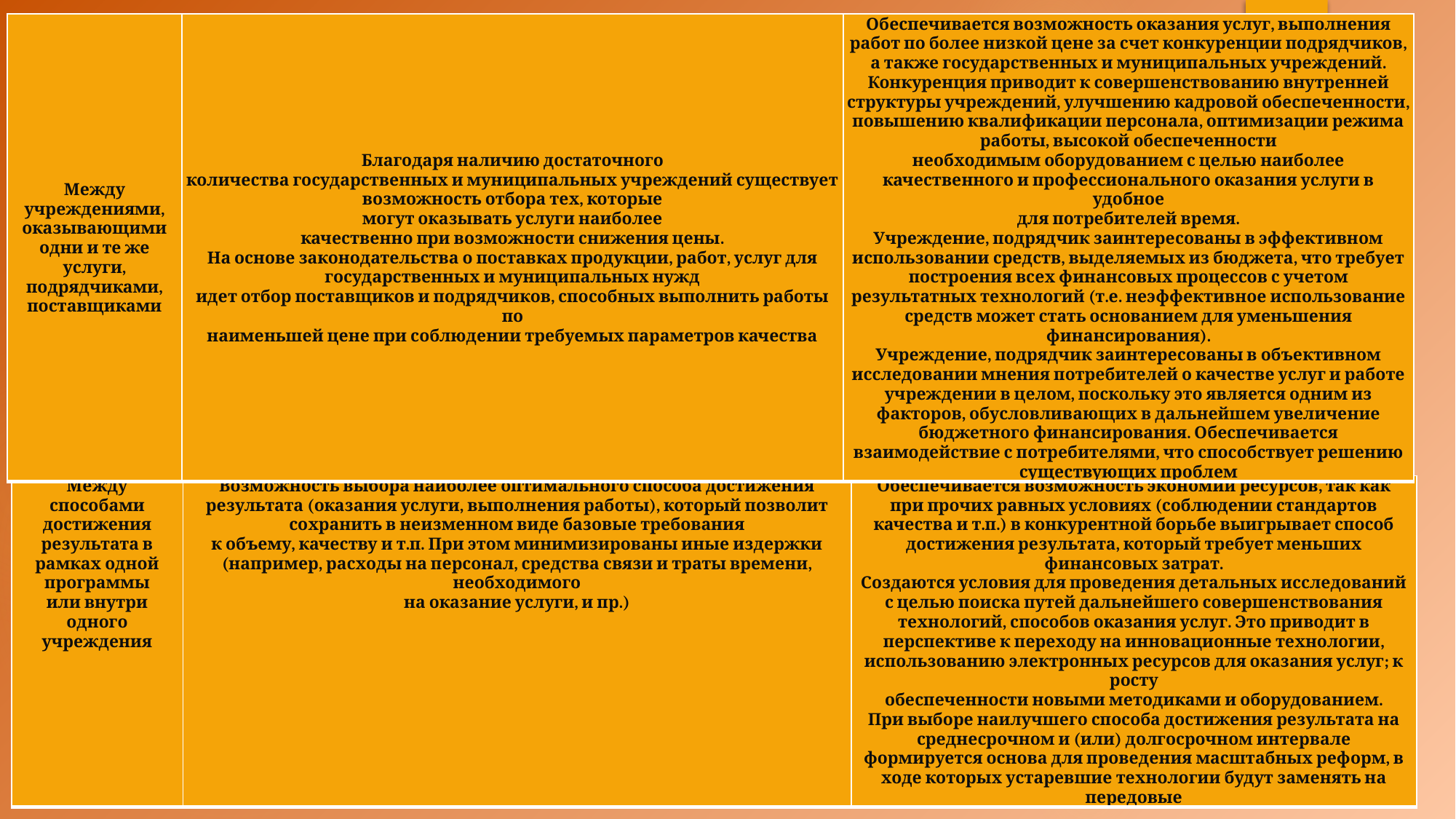

| Между учреждениями, оказывающими одни и те же услуги, подрядчиками, поставщиками | Благодаря наличию достаточного количества государственных и муниципальных учреждений существует возможность отбора тех, которые могут оказывать услуги наиболее качественно при возможности снижения цены. На основе законодательства о поставках продукции, работ, услуг для государственных и муниципальных нужд идет отбор поставщиков и подрядчиков, способных выполнить работы по наименьшей цене при соблюдении требуемых параметров качества | Обеспечивается возможность оказания услуг, выполнения работ по более низкой цене за счет конкуренции подрядчиков, а также государственных и муниципальных учреждений. Конкуренция приводит к совершенствованию внутренней структуры учреждений, улучшению кадровой обеспеченности, повышению квалификации персонала, оптимизации режима работы, высокой обеспеченности необходимым оборудованием с целью наиболее качественного и профессионального оказания услуги в удобное для потребителей время. Учреждение, подрядчик заинтересованы в эффективном использовании средств, выделяемых из бюджета, что требует построения всех финансовых процессов с учетом результатных технологий (т.е. неэффективное использование средств может стать основанием для уменьшения финансирования). Учреждение, подрядчик заинтересованы в объективном исследовании мнения потребителей о качестве услуг и работе учреждении в целом, поскольку это является одним из факторов, обусловливающих в дальнейшем увеличение бюджетного финансирования. Обеспечивается взаимодействие с потребителями, что способствует решению существующих проблем |
| --- | --- | --- |
| Между способами достижения результата в рамках одной программы или внутри одного учреждения | Возможность выбора наиболее оптимального способа достижения результата (оказания услуги, выполнения работы), который позволит сохранить в неизменном виде базовые требования к объему, качеству и т.п. При этом минимизированы иные издержки (например, расходы на персонал, средства связи и траты времени, необходимого на оказание услуги, и пр.) | Обеспечивается возможность экономии ресурсов, так как при прочих равных условиях (соблюдении стандартов качества и т.п.) в конкурентной борьбе выигрывает способ достижения результата, который требует меньших финансовых затрат. Создаются условия для проведения детальных исследований с целью поиска путей дальнейшего совершенствования технологий, способов оказания услуг. Это приводит в перспективе к переходу на инновационные технологии, использованию электронных ресурсов для оказания услуг; к росту обеспеченности новыми методиками и оборудованием. При выборе наилучшего способа достижения результата на среднесрочном и (или) долгосрочном интервале формируется основа для проведения масштабных реформ, в ходе которых устаревшие технологии будут заменять на передовые |
| --- | --- | --- |